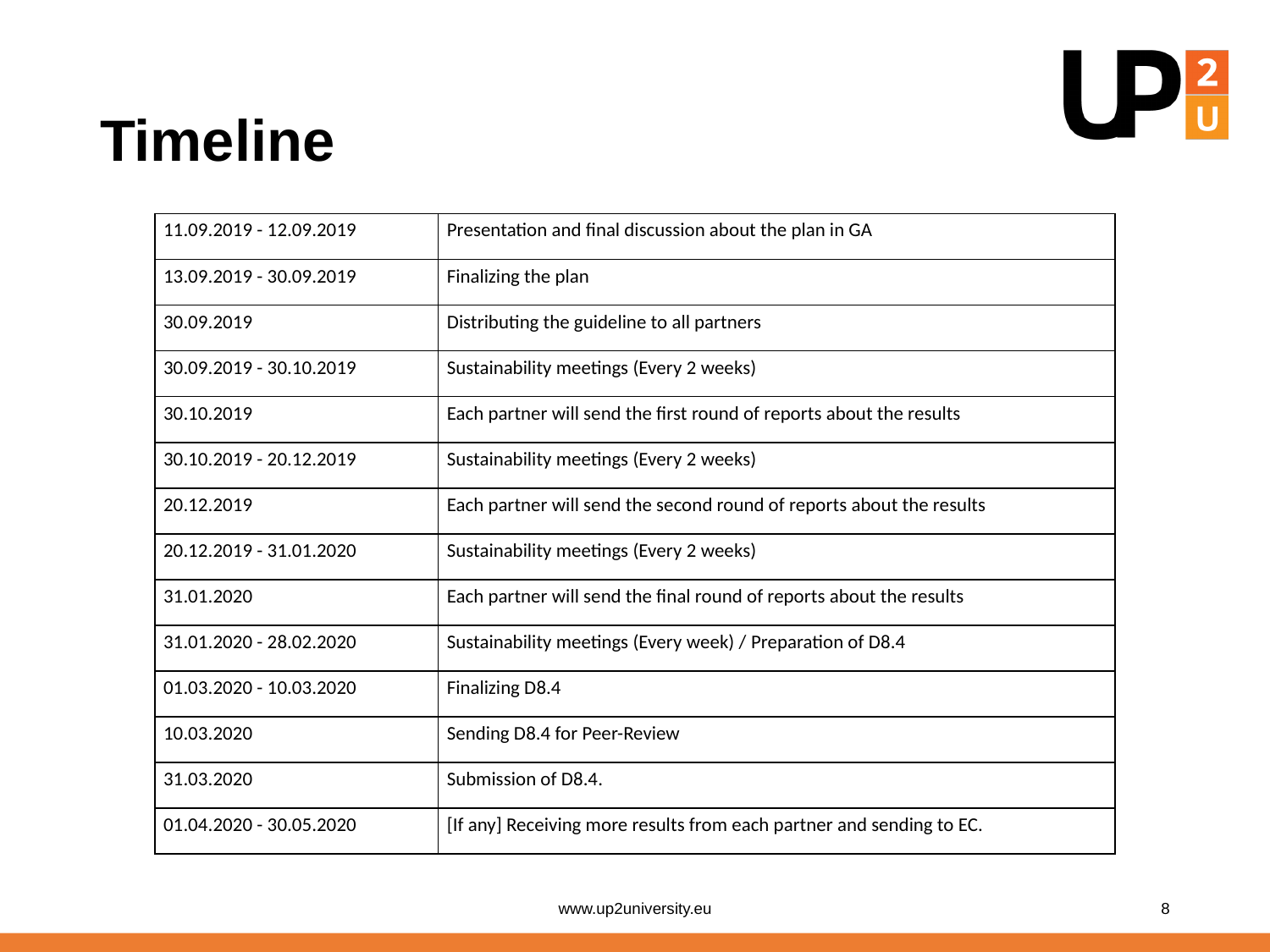

# Timeline
| 11.09.2019 - 12.09.2019 | Presentation and final discussion about the plan in GA |
| --- | --- |
| 13.09.2019 - 30.09.2019 | Finalizing the plan |
| 30.09.2019 | Distributing the guideline to all partners |
| 30.09.2019 - 30.10.2019 | Sustainability meetings (Every 2 weeks) |
| 30.10.2019 | Each partner will send the first round of reports about the results |
| 30.10.2019 - 20.12.2019 | Sustainability meetings (Every 2 weeks) |
| 20.12.2019 | Each partner will send the second round of reports about the results |
| 20.12.2019 - 31.01.2020 | Sustainability meetings (Every 2 weeks) |
| 31.01.2020 | Each partner will send the final round of reports about the results |
| 31.01.2020 - 28.02.2020 | Sustainability meetings (Every week) / Preparation of D8.4 |
| 01.03.2020 - 10.03.2020 | Finalizing D8.4 |
| 10.03.2020 | Sending D8.4 for Peer-Review |
| 31.03.2020 | Submission of D8.4. |
| 01.04.2020 - 30.05.2020 | [If any] Receiving more results from each partner and sending to EC. |

www.up2university.eu
8